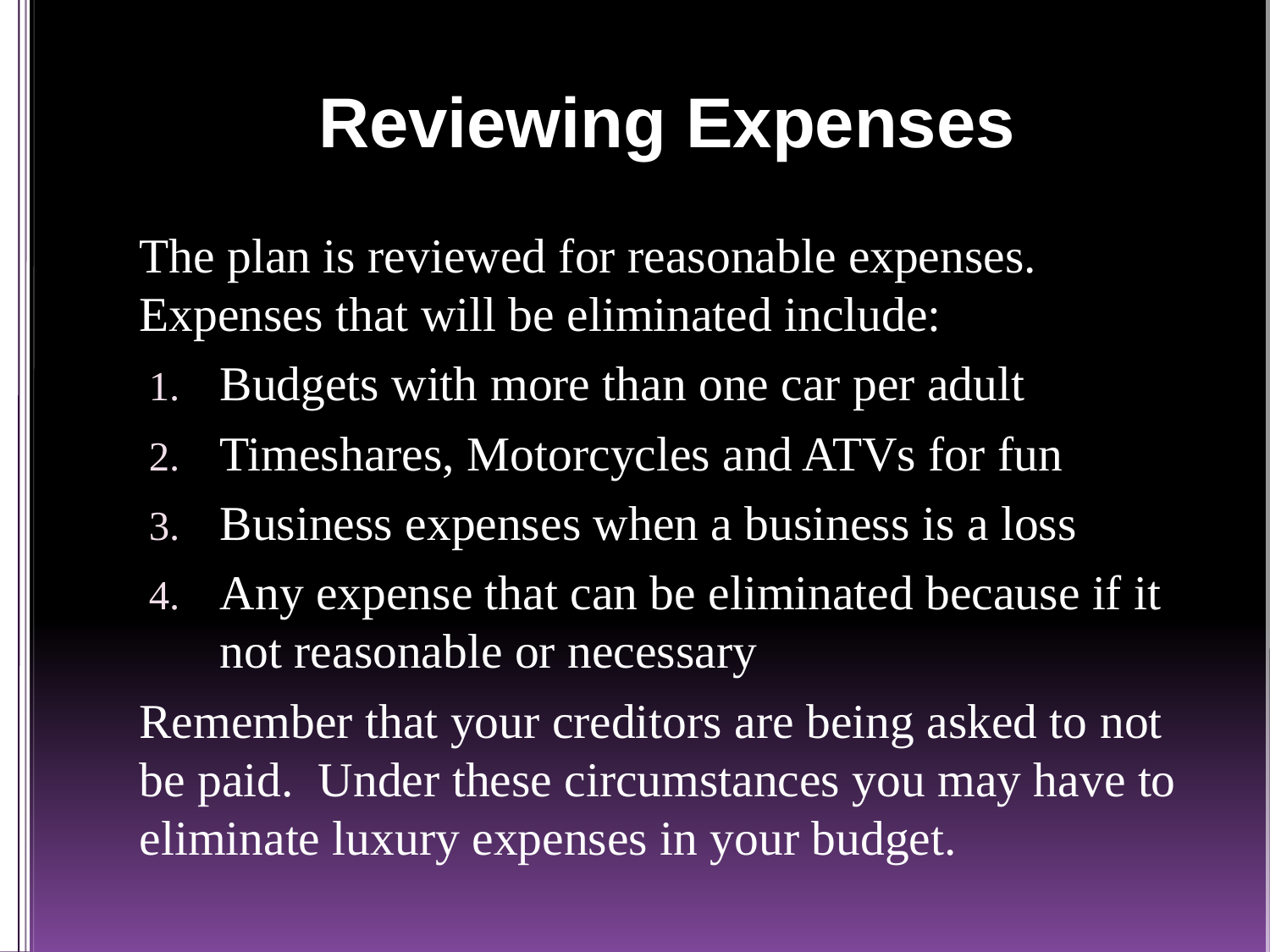

# Reviewing Expenses
The plan is reviewed for reasonable expenses.  Expenses that will be eliminated include:
Budgets with more than one car per adult
Timeshares, Motorcycles and ATVs for fun
Business expenses when a business is a loss
Any expense that can be eliminated because if it not reasonable or necessary
Remember that your creditors are being asked to not be paid.  Under these circumstances you may have to eliminate luxury expenses in your budget.